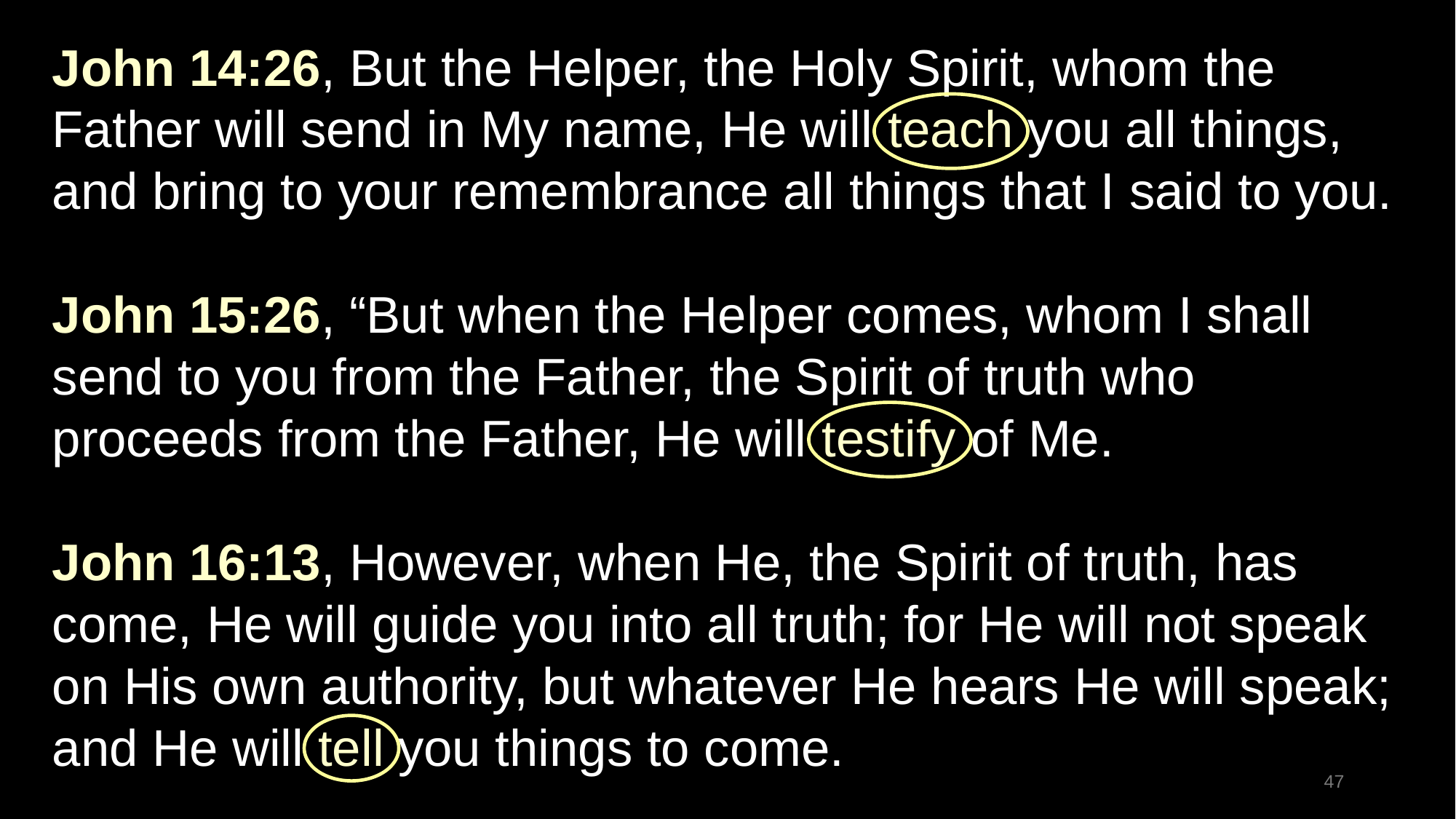

John 14:26, But the Helper, the Holy Spirit, whom the Father will send in My name, He will teach you all things, and bring to your remembrance all things that I said to you.

John 15:26, “But when the Helper comes, whom I shall send to you from the Father, the Spirit of truth who proceeds from the Father, He will testify of Me.

John 16:13, However, when He, the Spirit of truth, has come, He will guide you into all truth; for He will not speak on His own authority, but whatever He hears He will speak; and He will tell you things to come.

47